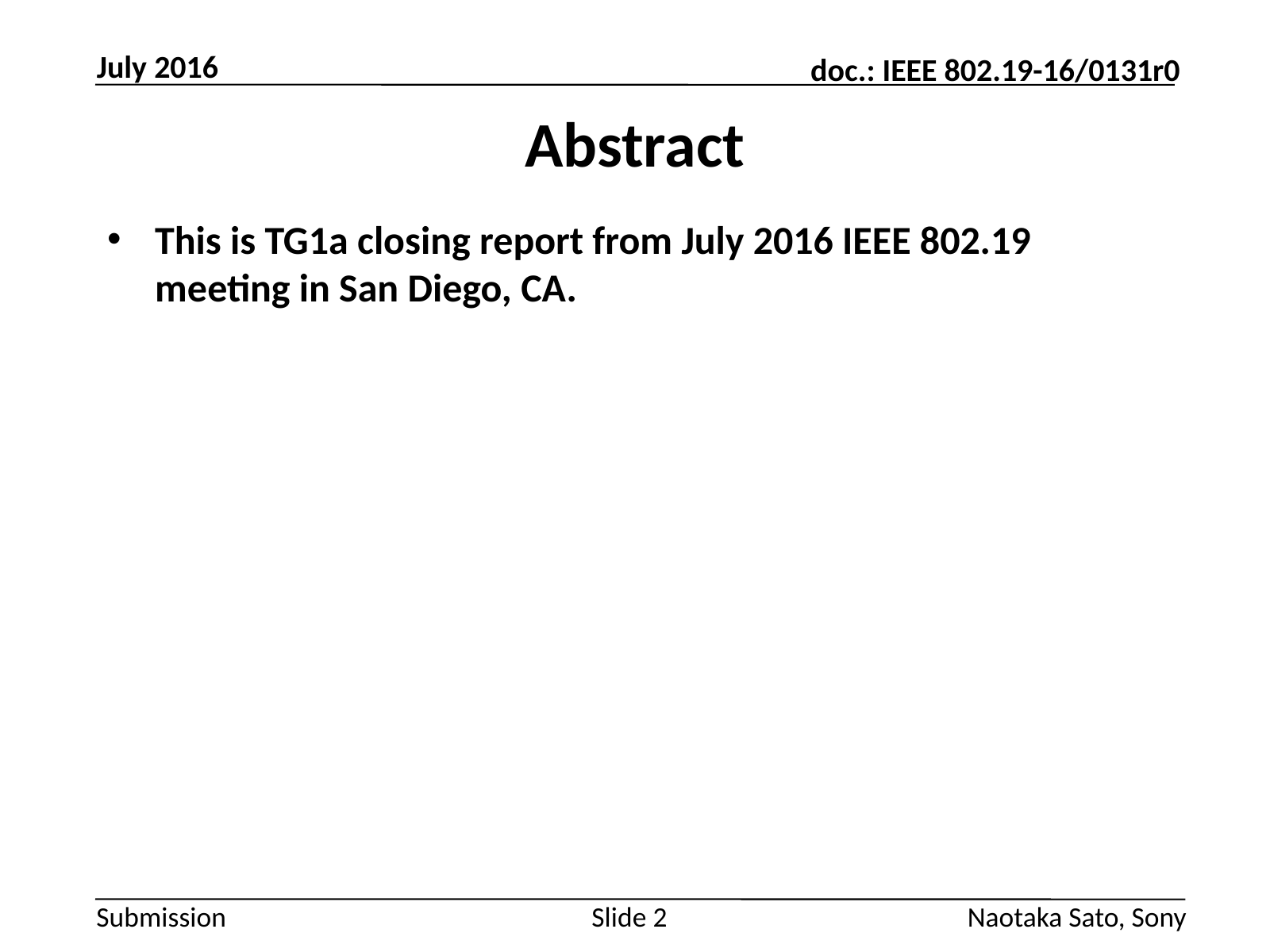

July 2016
# Abstract
This is TG1a closing report from July 2016 IEEE 802.19 meeting in San Diego, CA.
Slide 2
Naotaka Sato, Sony